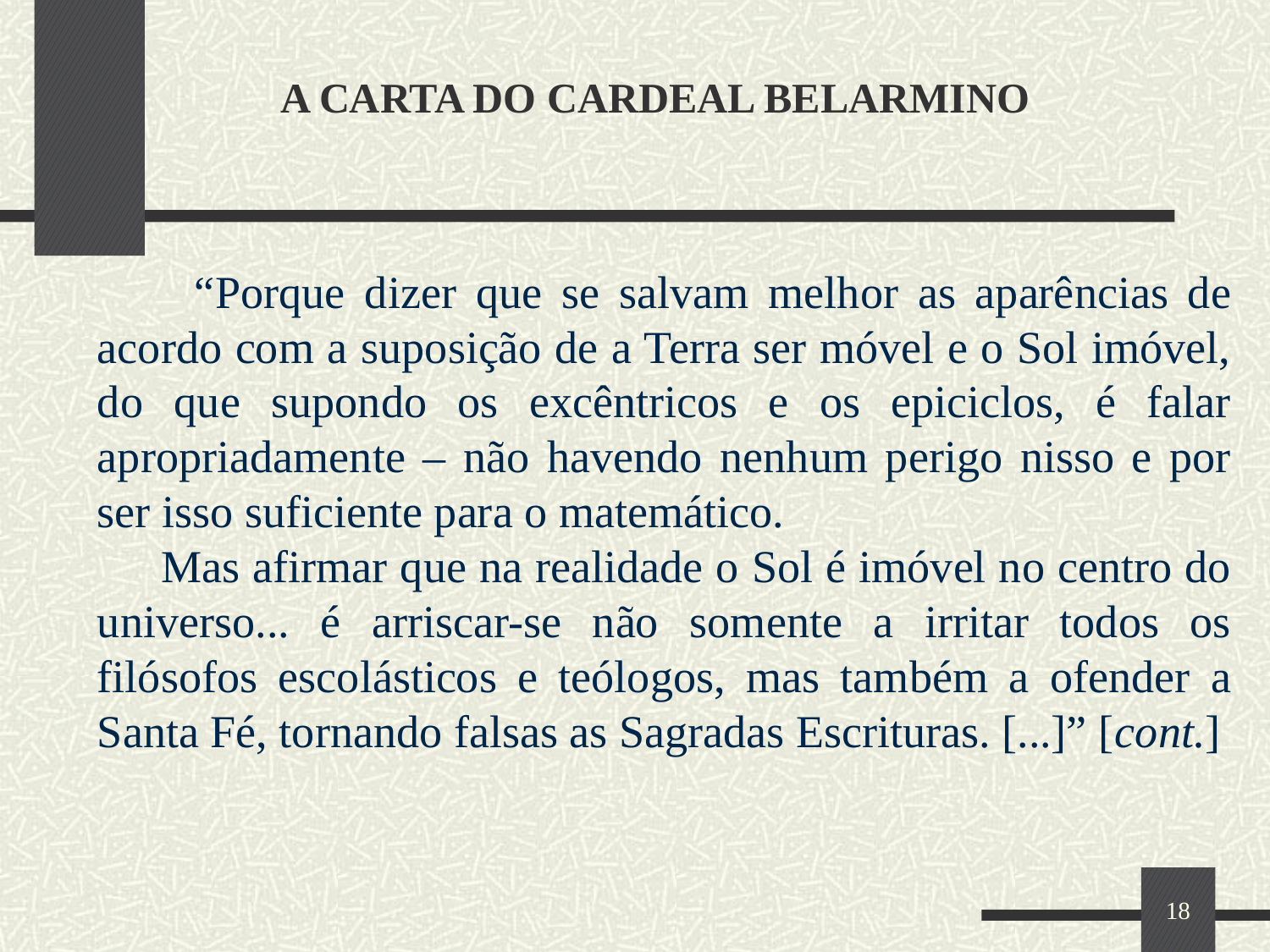

# A CARTA DO CARDEAL BELARMINO
     “Porque dizer que se salvam melhor as aparências de acordo com a suposição de a Terra ser móvel e o Sol imóvel, do que supondo os excêntricos e os epiciclos, é falar apropriadamente – não havendo nenhum perigo nisso e por ser isso suficiente para o matemático.
     Mas afirmar que na realidade o Sol é imóvel no centro do universo... é arriscar-se não somente a irritar todos os filósofos escolásticos e teólogos, mas também a ofender a Santa Fé, tornando falsas as Sagradas Escrituras. [...]” [cont.]
18